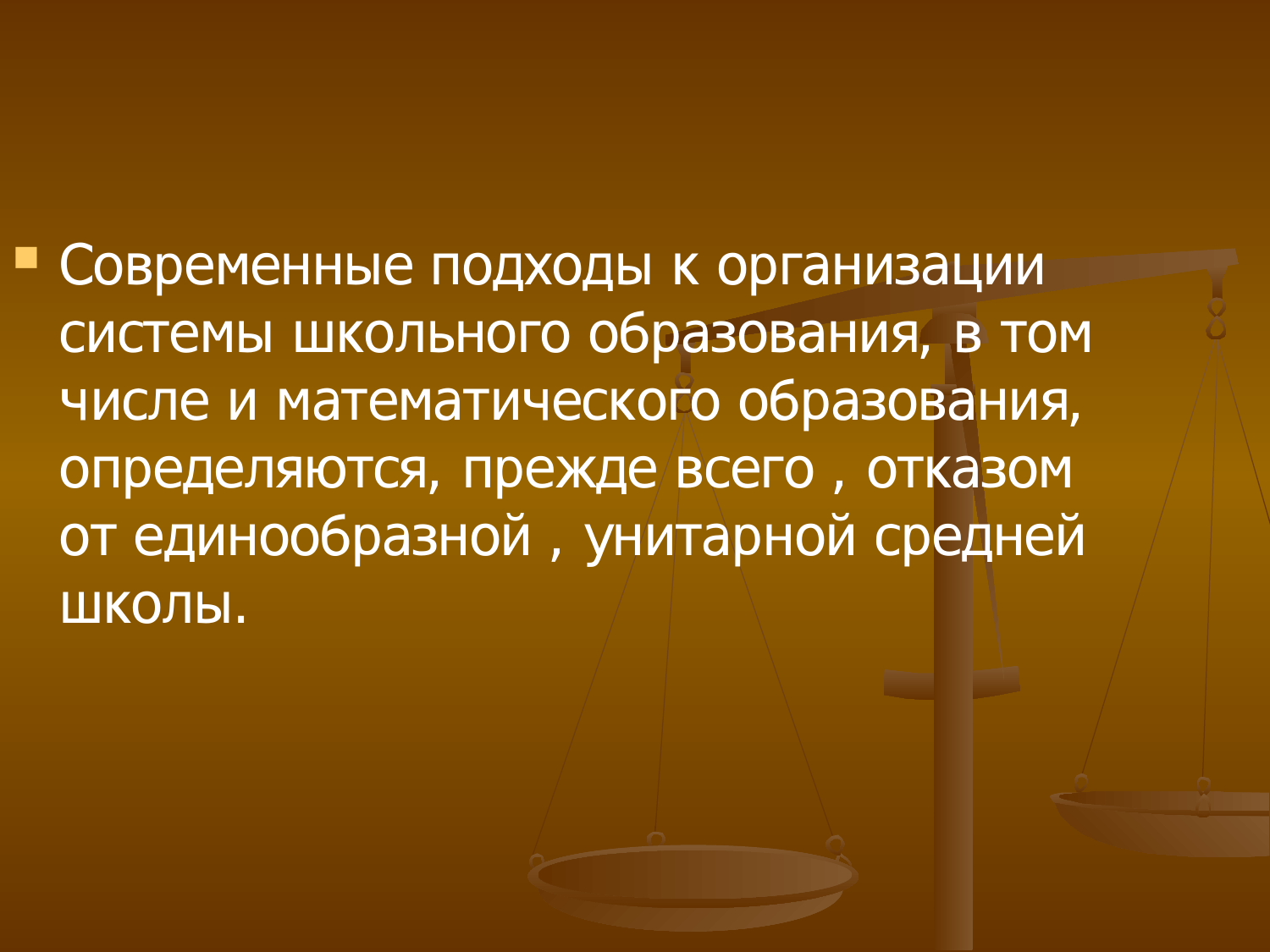

Современные подходы к организации системы школьного образования, в том числе и математического образования, определяются, прежде всего , отказом от единообразной , унитарной средней школы.